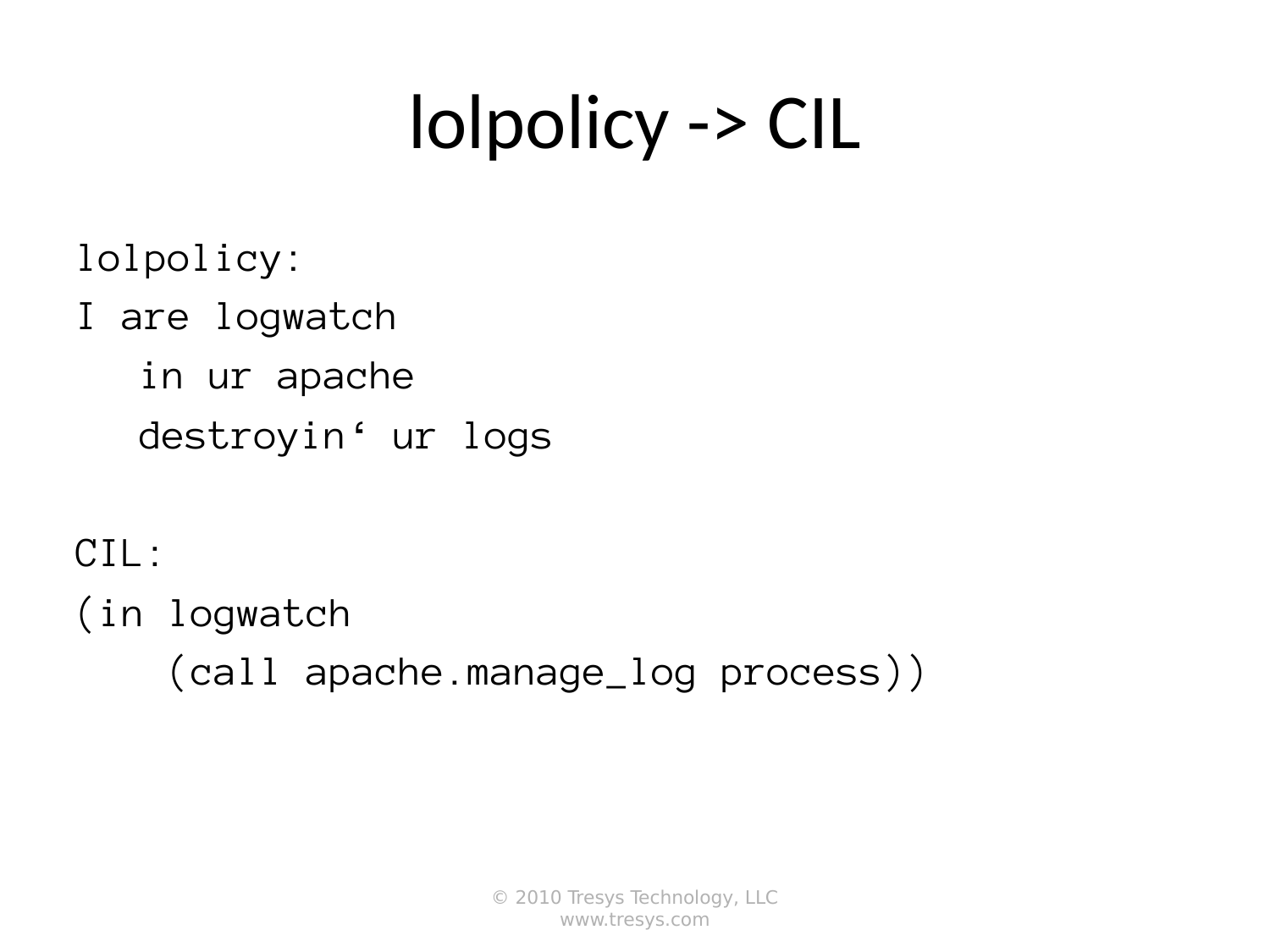

# lolpolicy -> CIL
lolpolicy:
I are logwatch
in ur apache
destroyin‘ ur logs

CIL:
(in logwatch
    (call apache.manage_log process))

© 2010 Tresys Technology, LLC www.tresys.com